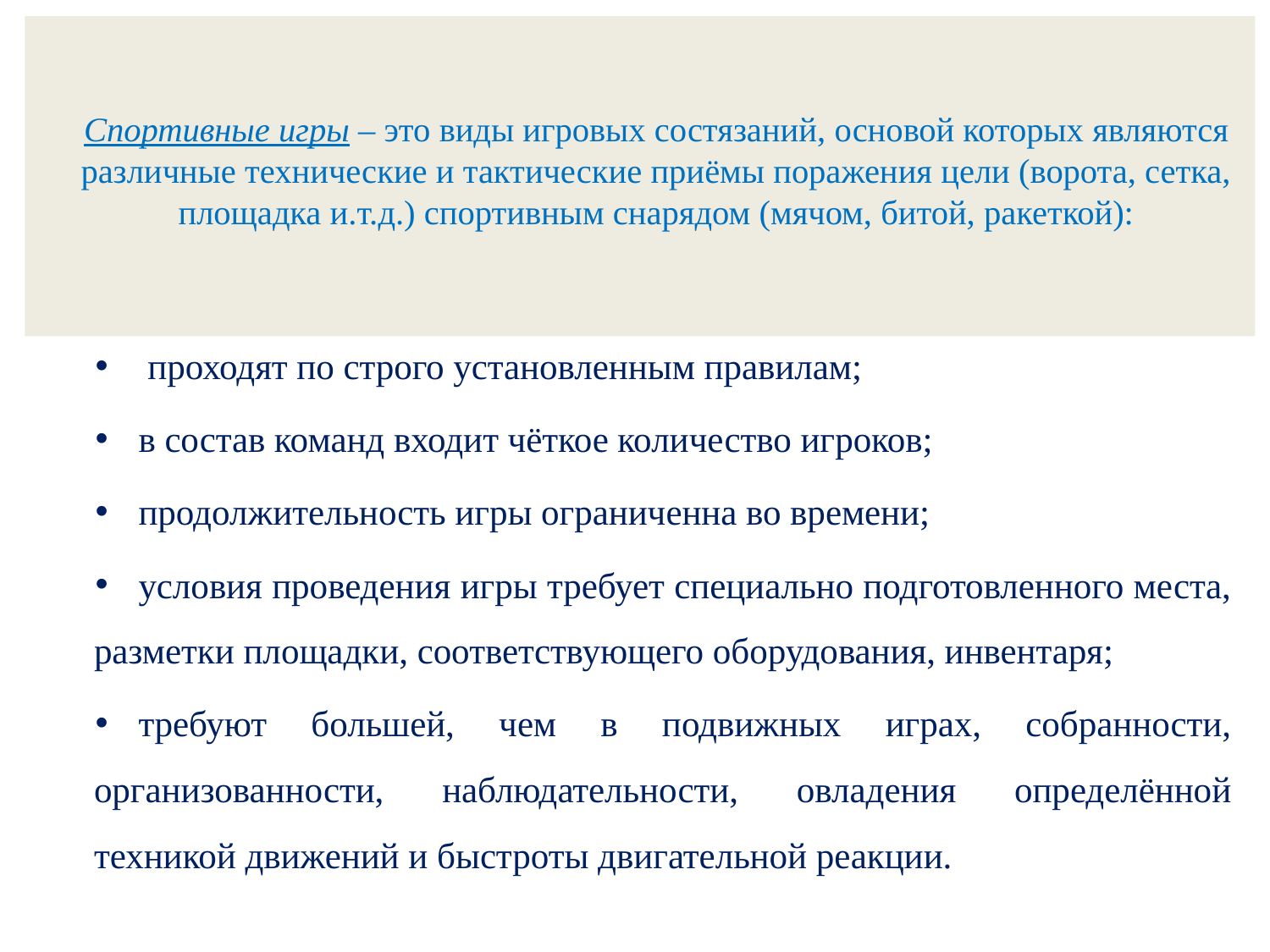

# Спортивные игры – это виды игровых состязаний, основой которых являются различные технические и тактические приёмы поражения цели (ворота, сетка, площадка и.т.д.) спортивным снарядом (мячом, битой, ракеткой):

 проходят по строго установленным правилам;
в состав команд входит чёткое количество игроков;
продолжительность игры ограниченна во времени;
условия проведения игры требует специально подготовленного места, разметки площадки, соответствующего оборудования, инвентаря;
требуют большей, чем в подвижных играх, собранности, организованности, наблюдательности, овладения определённой техникой движений и быстроты двигательной реакции.